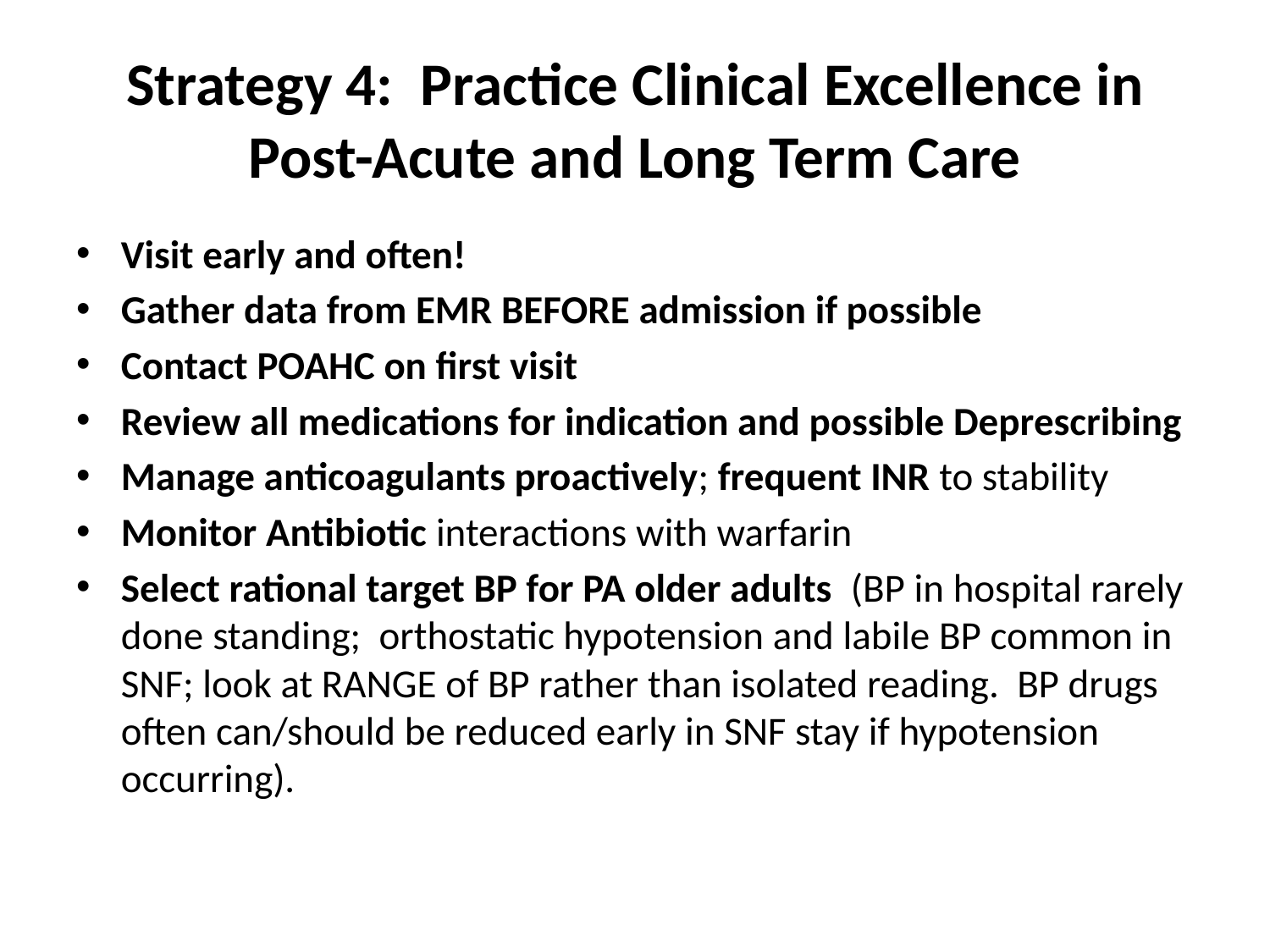

# Strategy 4:  Practice Clinical Excellence in Post-Acute and Long Term Care
Visit early and often!
Gather data from EMR BEFORE admission if possible
Contact POAHC on first visit
Review all medications for indication and possible Deprescribing
Manage anticoagulants proactively; frequent INR to stability
Monitor Antibiotic interactions with warfarin
Select rational target BP for PA older adults  (BP in hospital rarely done standing;  orthostatic hypotension and labile BP common in SNF; look at RANGE of BP rather than isolated reading.  BP drugs often can/should be reduced early in SNF stay if hypotension occurring).